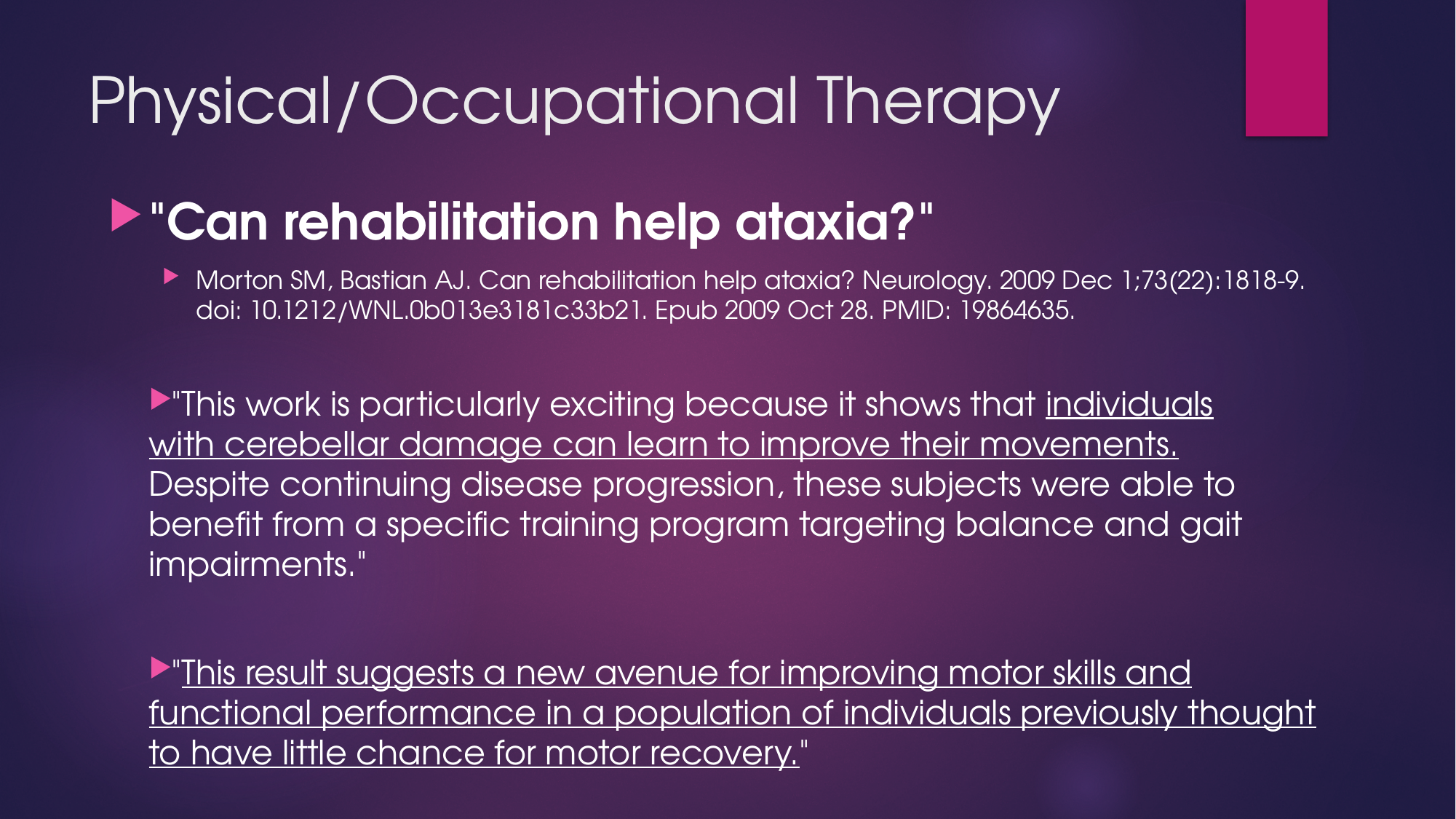

# Physical/Occupational Therapy
"Can rehabilitation help ataxia?"
Morton SM, Bastian AJ. Can rehabilitation help ataxia? Neurology. 2009 Dec 1;73(22):1818-9. doi: 10.1212/WNL.0b013e3181c33b21. Epub 2009 Oct 28. PMID: 19864635.

"This work is particularly exciting because it shows that individuals with cerebellar damage can learn to improve their movements. Despite continuing disease progression, these subjects were able to benefit from a specific training program targeting balance and gait impairments."

"This result suggests a new avenue for improving motor skills and functional performance in a population of individuals previously thought to have little chance for motor recovery."